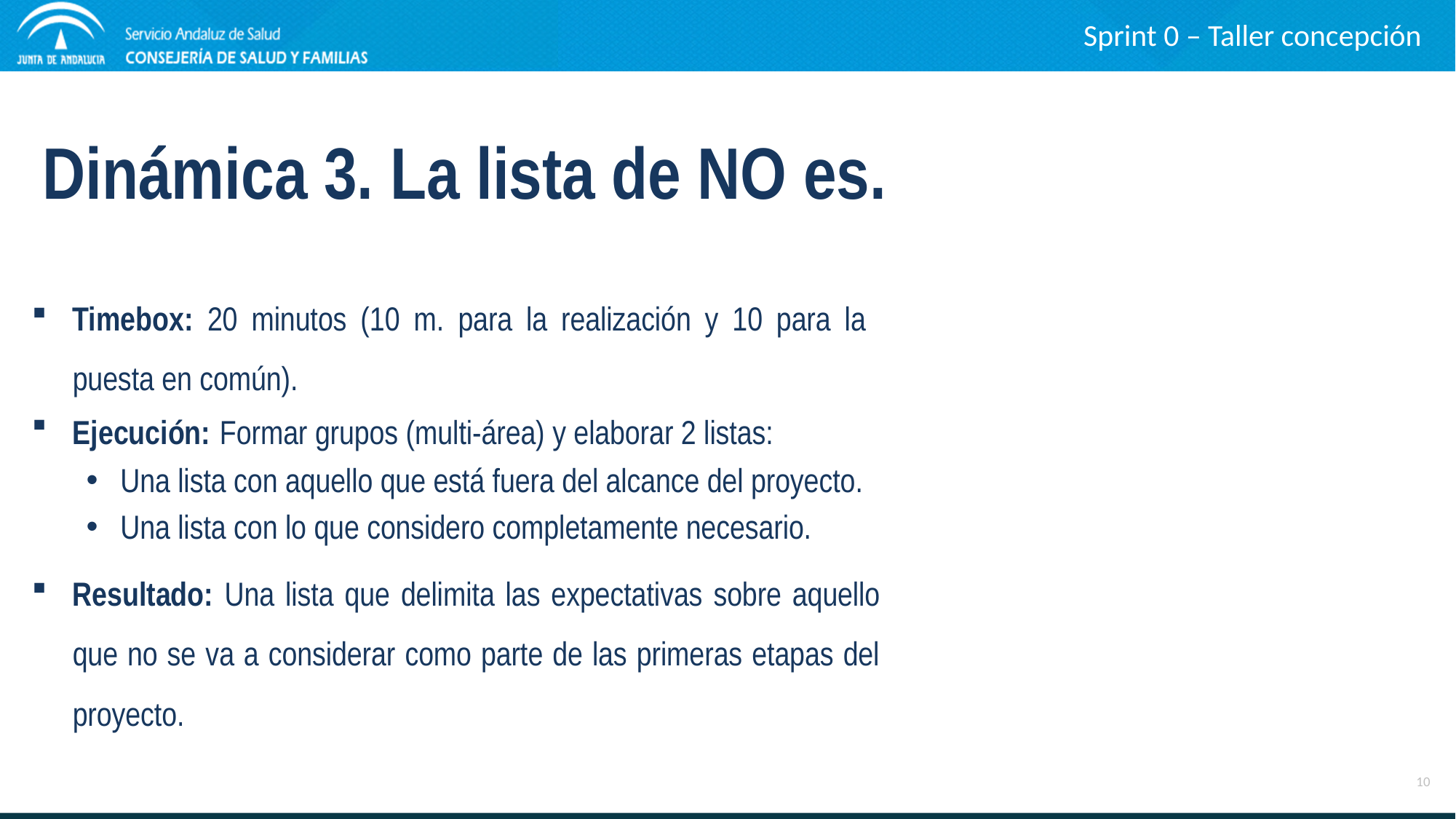

Sprint 0 – Taller concepción
Dinámica 3. La lista de NO es.
Timebox: 20 minutos (10 m. para la realización y 10 para la  puesta en común).
Ejecución: Formar grupos (multi-área) y elaborar 2 listas:
Una lista con aquello que está fuera del alcance del proyecto.
Una lista con lo que considero completamente necesario.
Resultado: Una lista que delimita las expectativas sobre aquello que no se va a considerar como parte de las primeras etapas del proyecto.
10